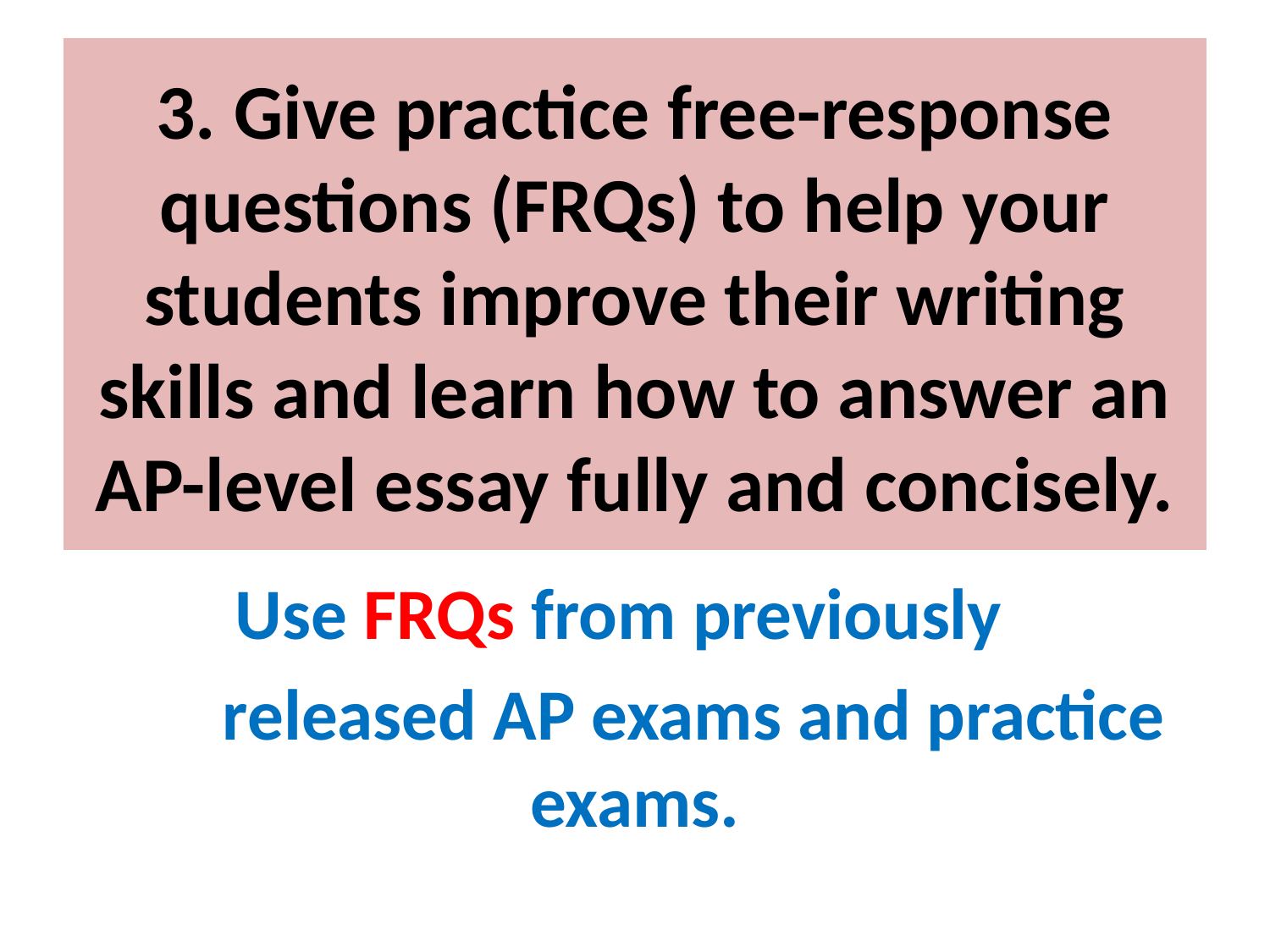

# 3. Give practice free-response questions (FRQs) to help your students improve their writing skills and learn how to answer an AP-level essay fully and concisely.
Use FRQs from previously
	released AP exams and practice exams.